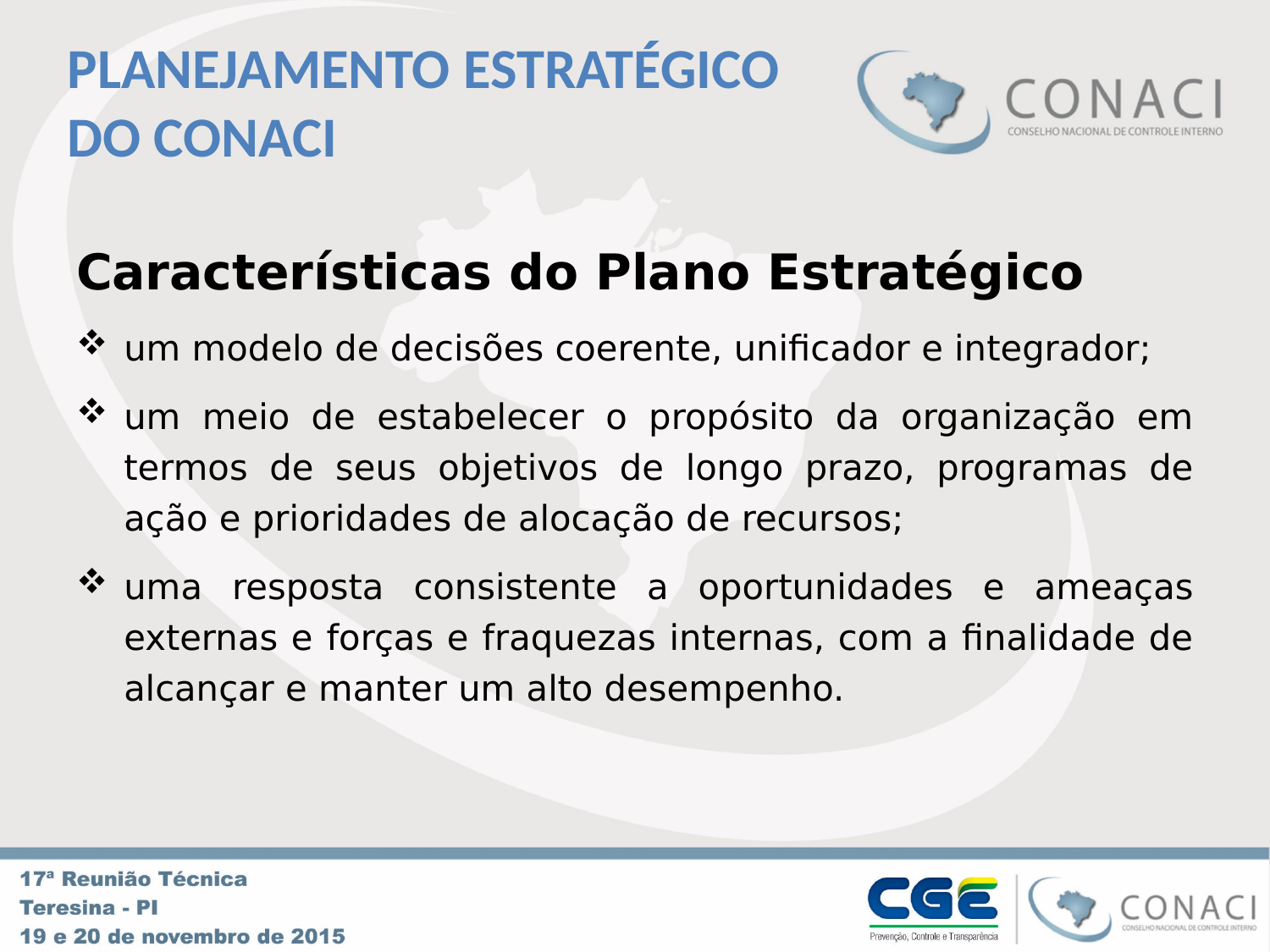

PLANEJAMENTO ESTRATÉGICO
DO CONACI
Características do Plano Estratégico
um modelo de decisões coerente, unificador e integrador;
um meio de estabelecer o propósito da organização em termos de seus objetivos de longo prazo, programas de ação e prioridades de alocação de recursos;
uma resposta consistente a oportunidades e ameaças externas e forças e fraquezas internas, com a finalidade de alcançar e manter um alto desempenho.